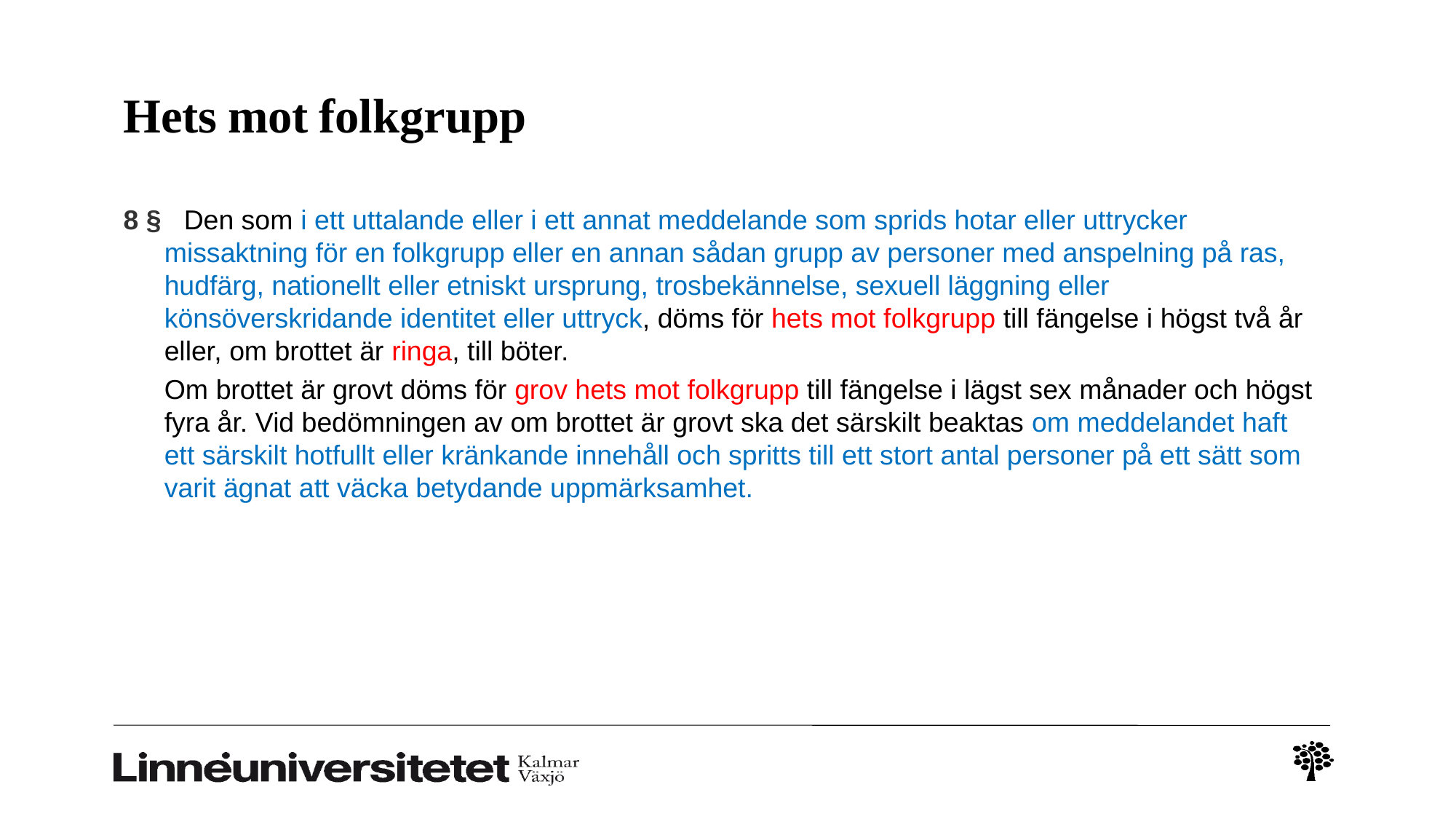

# Hets mot folkgrupp
8 §   Den som i ett uttalande eller i ett annat meddelande som sprids hotar eller uttrycker missaktning för en folkgrupp eller en annan sådan grupp av personer med anspelning på ras, hudfärg, nationellt eller etniskt ursprung, trosbekännelse, sexuell läggning eller könsöverskridande identitet eller uttryck, döms för hets mot folkgrupp till fängelse i högst två år eller, om brottet är ringa, till böter.
	Om brottet är grovt döms för grov hets mot folkgrupp till fängelse i lägst sex månader och högst fyra år. Vid bedömningen av om brottet är grovt ska det särskilt beaktas om meddelandet haft ett särskilt hotfullt eller kränkande innehåll och spritts till ett stort antal personer på ett sätt som varit ägnat att väcka betydande uppmärksamhet.